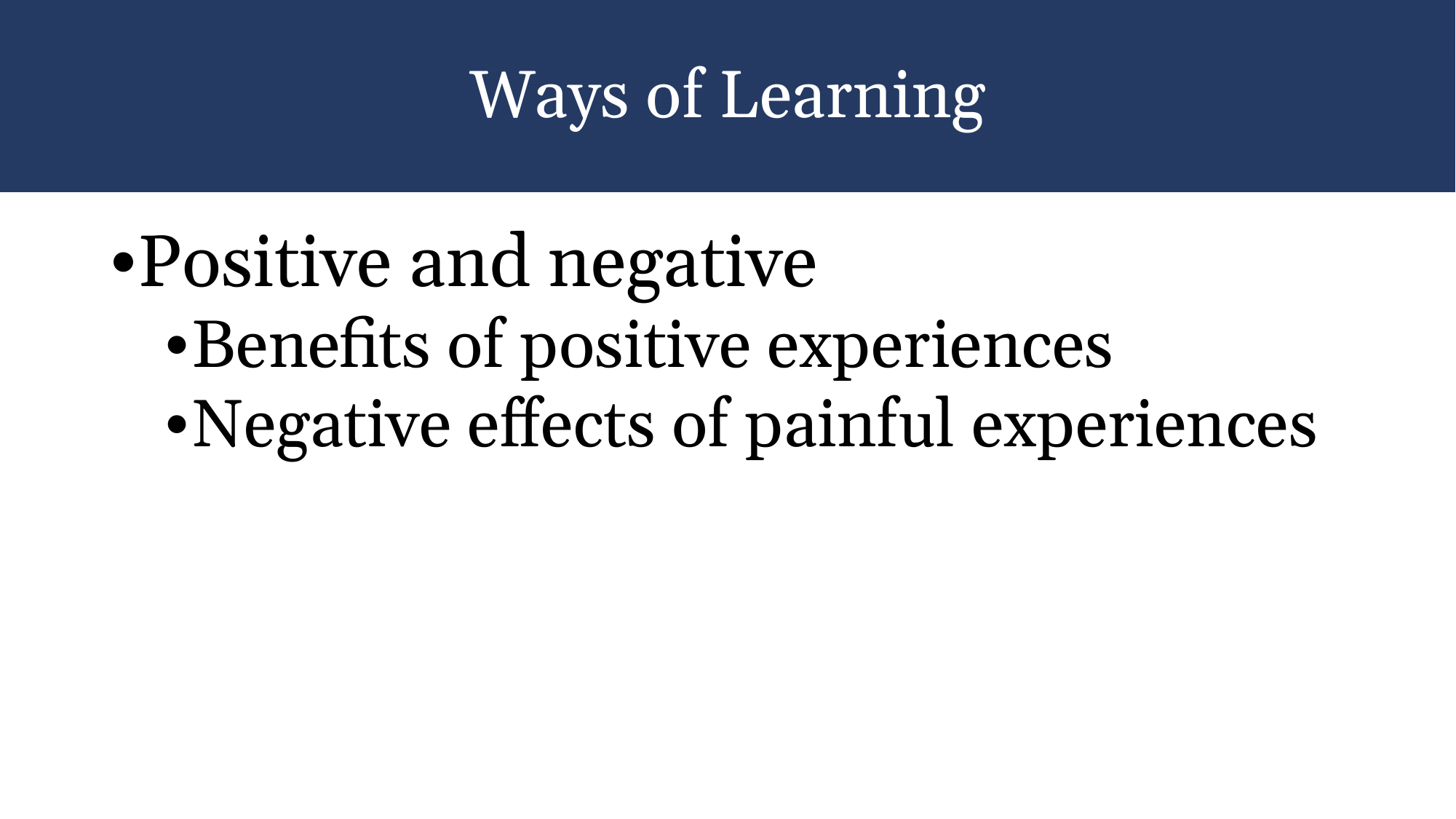

# Ways of Learning
Positive and negative
Benefits of positive experiences
Negative effects of painful experiences